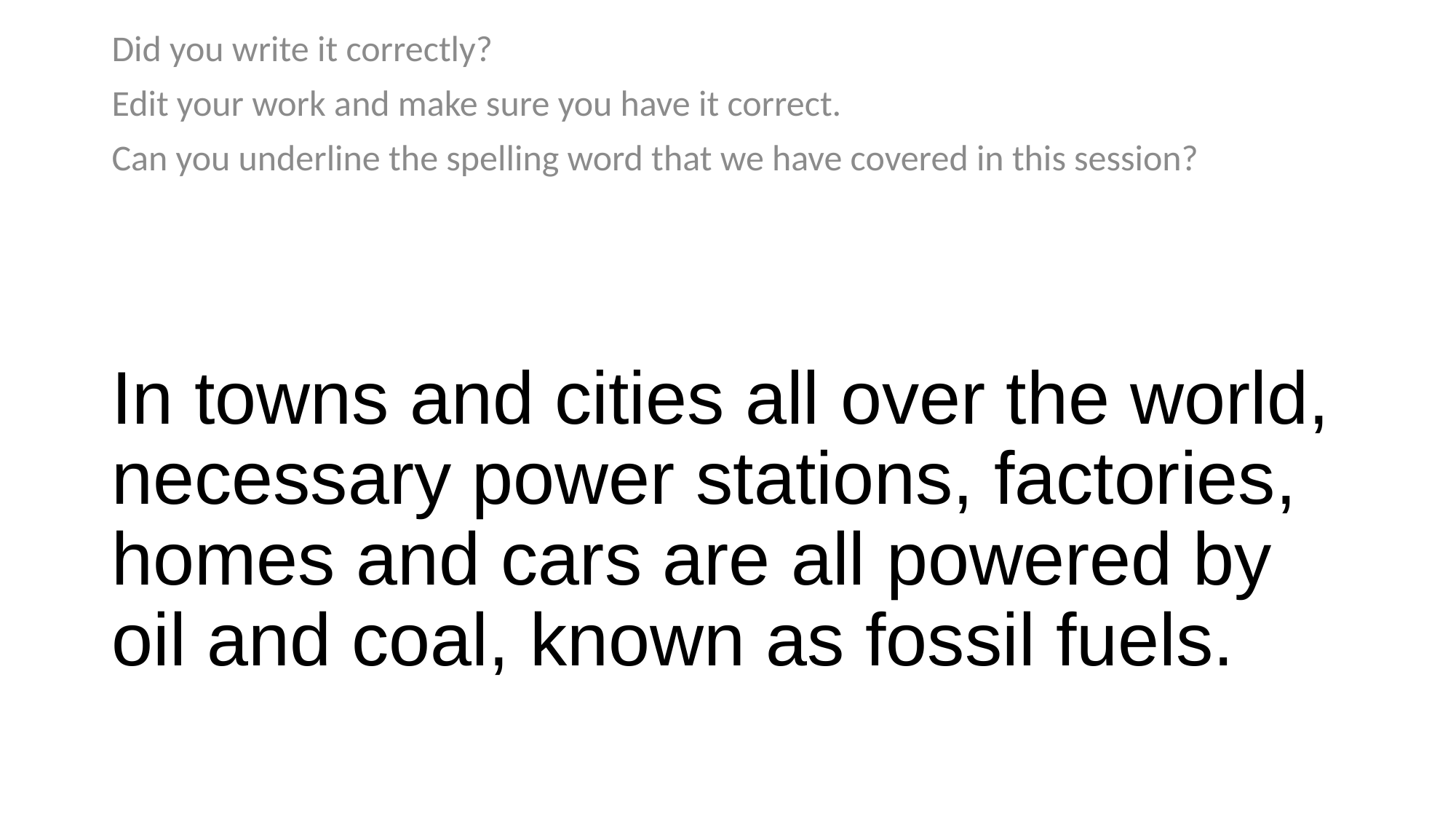

Did you write it correctly?
Edit your work and make sure you have it correct.
Can you underline the spelling word that we have covered in this session?
# In towns and cities all over the world, necessary power stations, factories, homes and cars are all powered by oil and coal, known as fossil fuels.